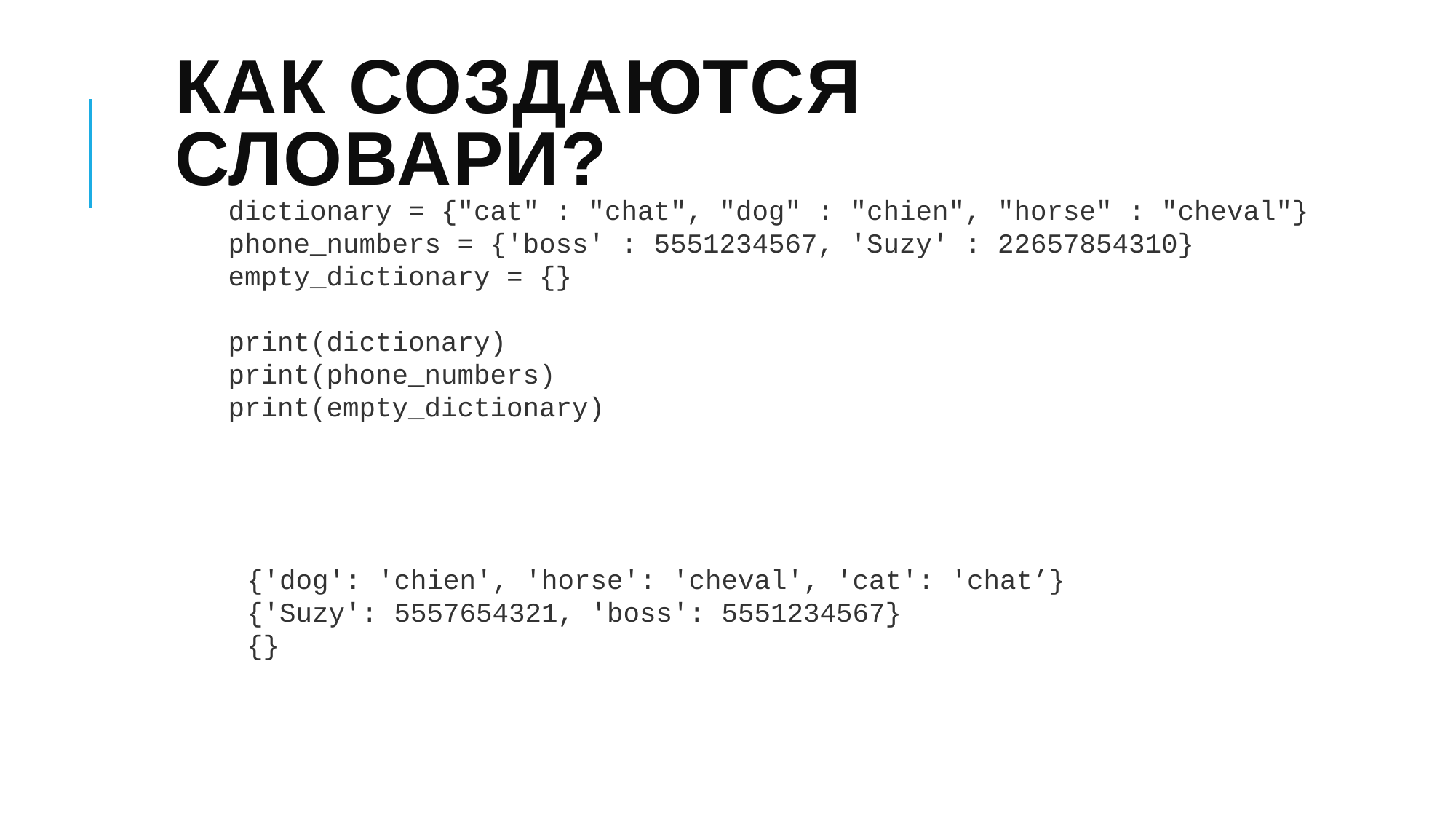

# Как создаются словари?
dictionary = {"cat" : "chat", "dog" : "chien", "horse" : "cheval"} phone_numbers = {'boss' : 5551234567, 'Suzy' : 22657854310}
empty_dictionary = {}

print(dictionary)
print(phone_numbers)
print(empty_dictionary)
{'dog': 'chien', 'horse': 'cheval', 'cat': 'chat’}
{'Suzy': 5557654321, 'boss': 5551234567}
{}